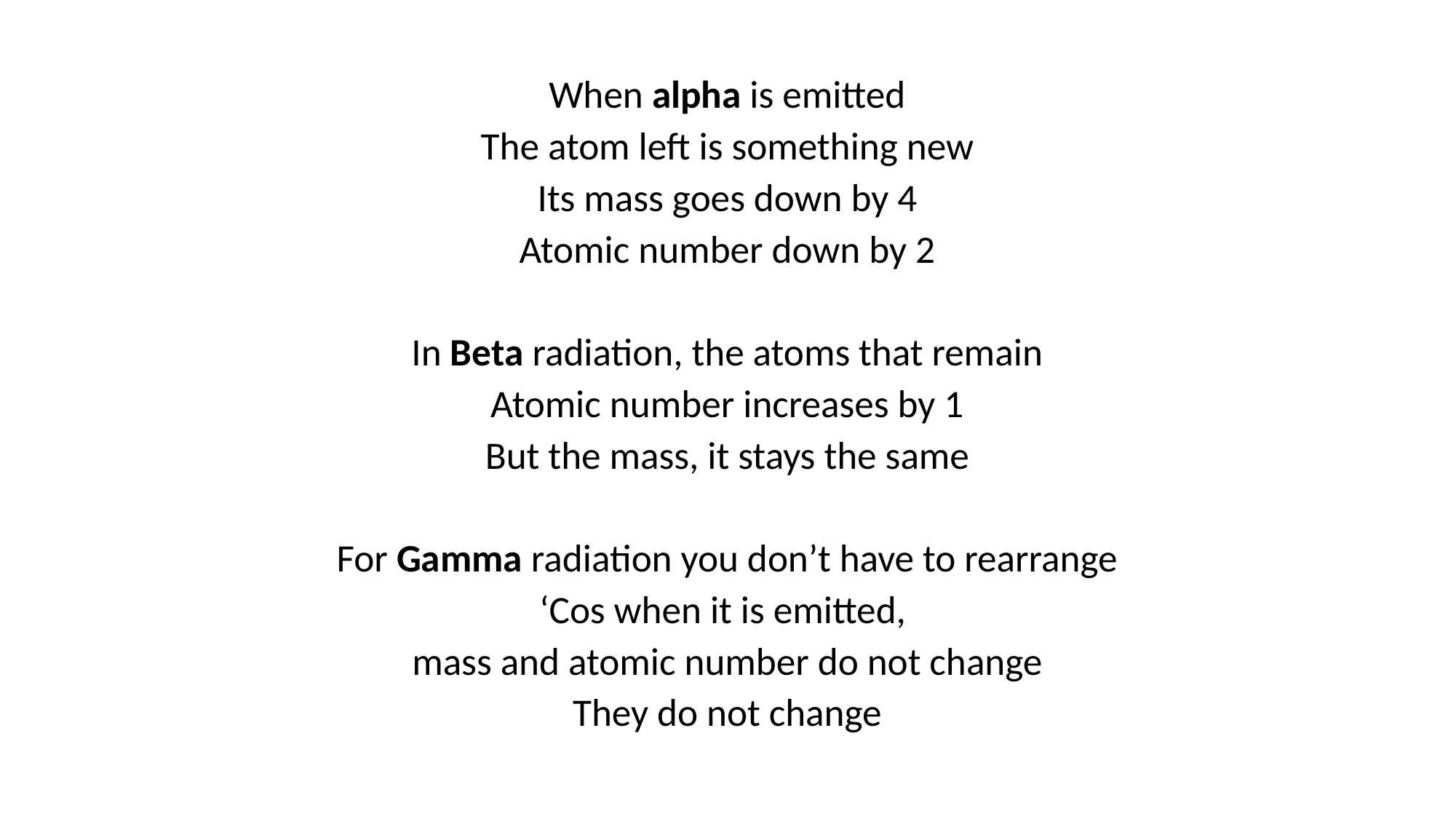

When alpha is emitted
The atom left is something new
Its mass goes down by 4
Atomic number down by 2

In Beta radiation, the atoms that remain
Atomic number increases by 1
But the mass, it stays the same

For Gamma radiation you don’t have to rearrange
‘Cos when it is emitted,
mass and atomic number do not change
They do not change